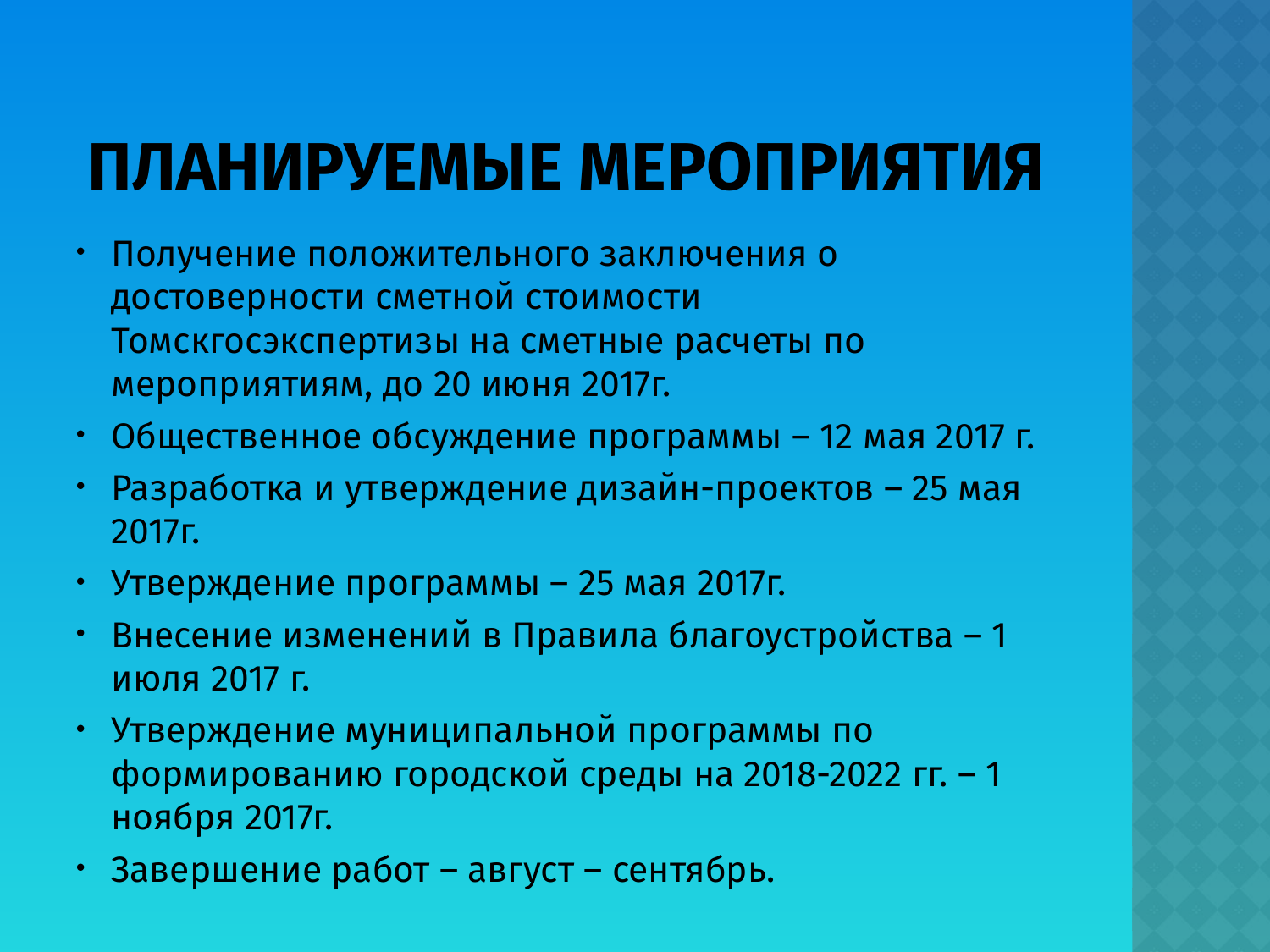

# Планируемые мероприятия
Получение положительного заключения о достоверности сметной стоимости Томскгосэкспертизы на сметные расчеты по мероприятиям, до 20 июня 2017г.
Общественное обсуждение программы – 12 мая 2017 г.
Разработка и утверждение дизайн-проектов – 25 мая 2017г.
Утверждение программы – 25 мая 2017г.
Внесение изменений в Правила благоустройства – 1 июля 2017 г.
Утверждение муниципальной программы по формированию городской среды на 2018-2022 гг. – 1 ноября 2017г.
Завершение работ – август – сентябрь.